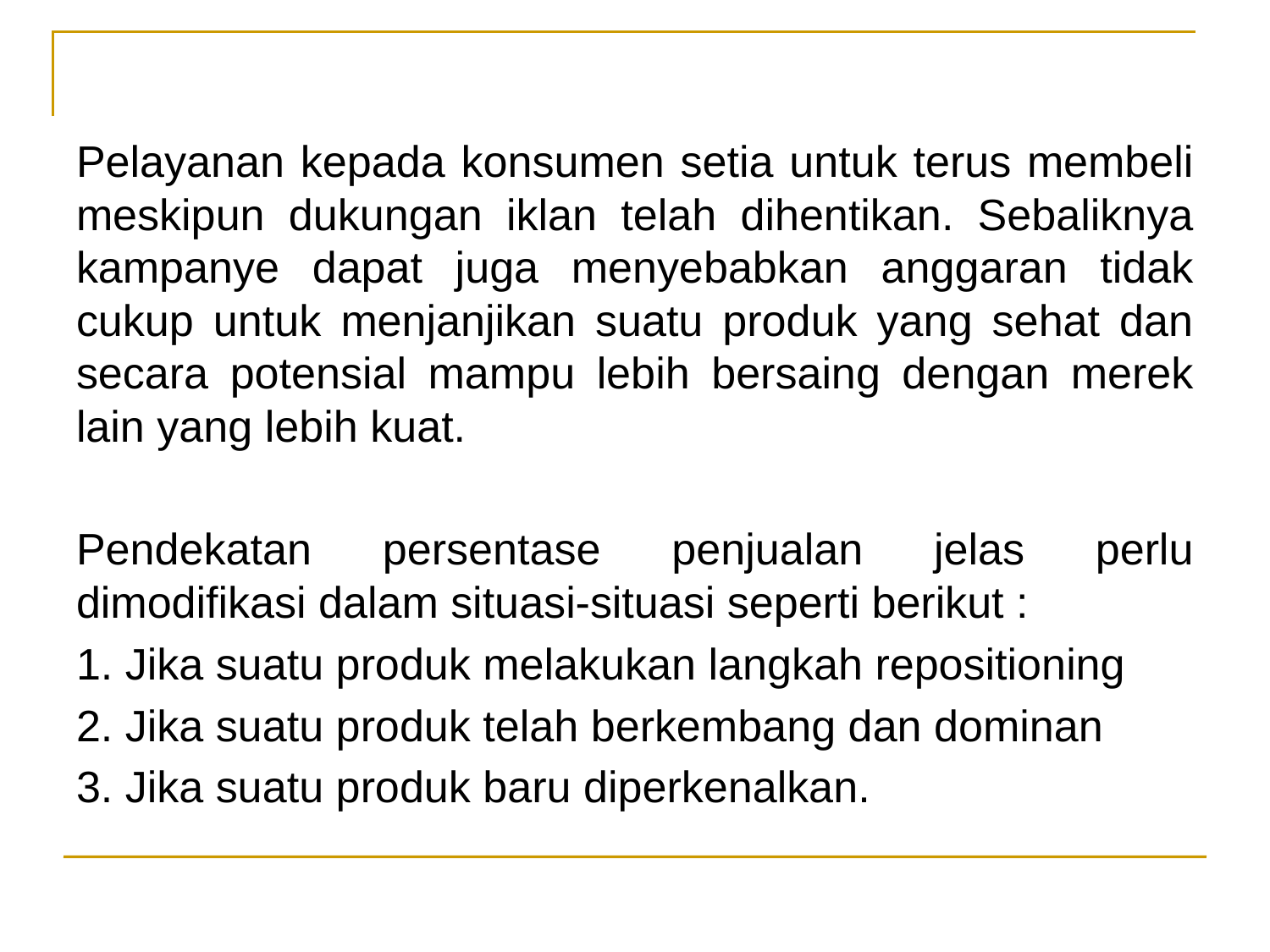

Pelayanan kepada konsumen setia untuk terus membeli meskipun dukungan iklan telah dihentikan. Sebaliknya kampanye dapat juga menyebabkan anggaran tidak cukup untuk menjanjikan suatu produk yang sehat dan secara potensial mampu lebih bersaing dengan merek lain yang lebih kuat.

Pendekatan persentase penjualan jelas perlu dimodifikasi dalam situasi-situasi seperti berikut :
1. Jika suatu produk melakukan langkah repositioning
2. Jika suatu produk telah berkembang dan dominan
3. Jika suatu produk baru diperkenalkan.